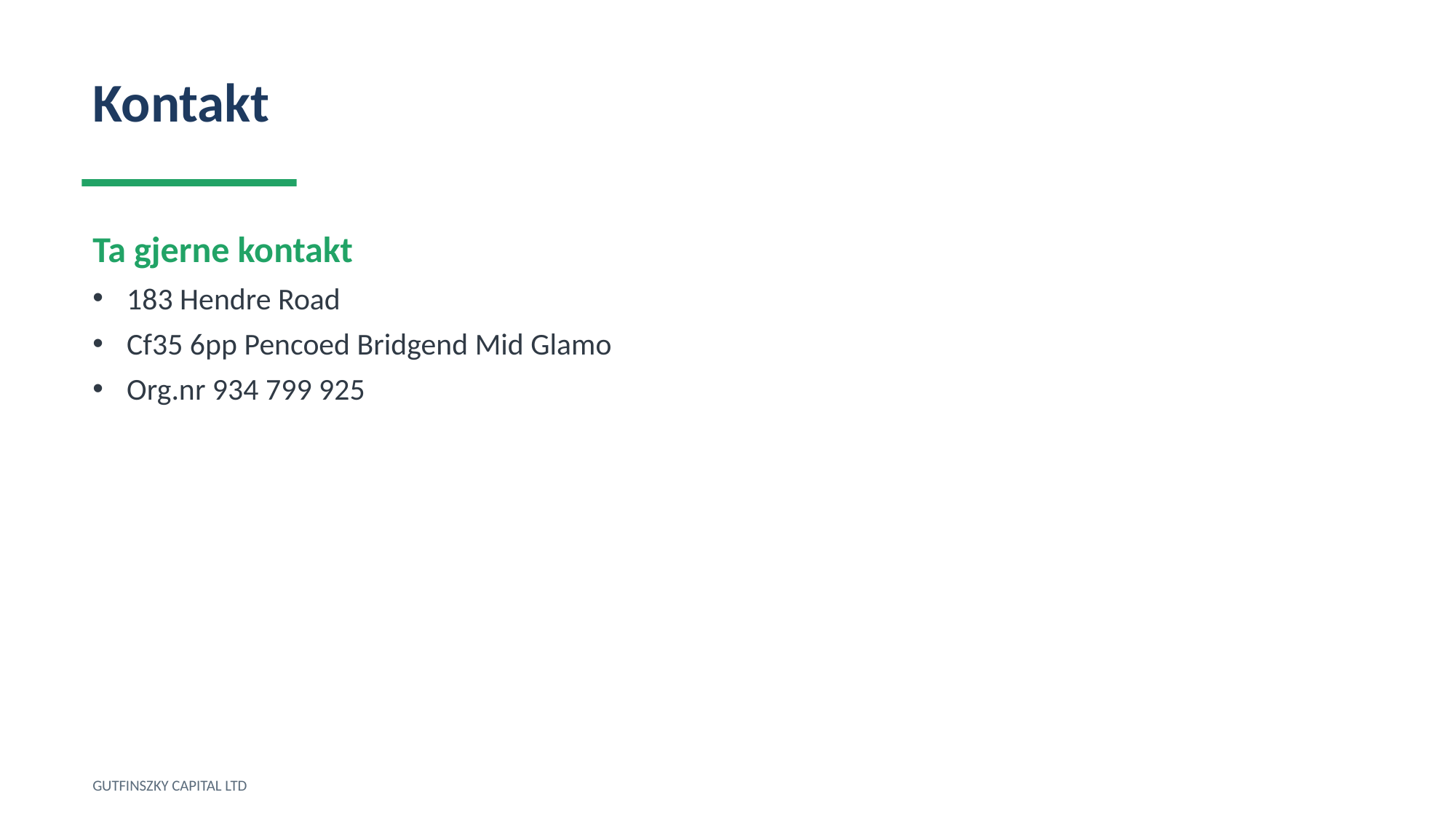

Kontakt

Ta gjerne kontakt
183 Hendre Road
Cf35 6pp Pencoed Bridgend Mid Glamo
Org.nr 934 799 925
GUTFINSZKY CAPITAL LTD